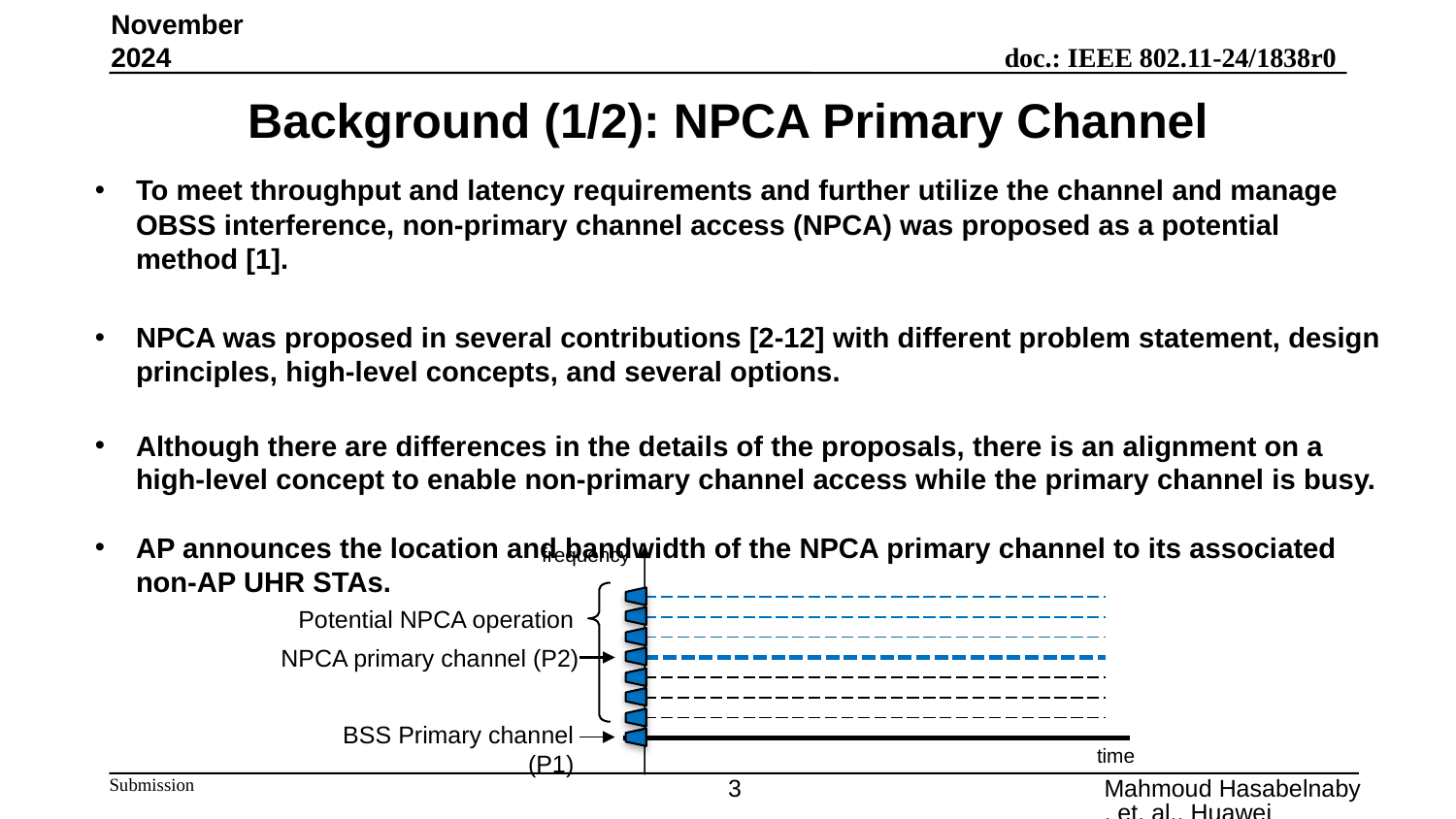

November 2024
# Background (1/2): NPCA Primary Channel
To meet throughput and latency requirements and further utilize the channel and manage OBSS interference, non-primary channel access (NPCA) was proposed as a potential method [1].

NPCA was proposed in several contributions [2-12] with different problem statement, design principles, high-level concepts, and several options.

Although there are differences in the details of the proposals, there is an alignment on a high-level concept to enable non-primary channel access while the primary channel is busy.

AP announces the location and bandwidth of the NPCA primary channel to its associated non-AP UHR STAs.

frequency

Potential NPCA operation

NPCA primary channel (P2)

BSS Primary channel (P1)

time
3
Mahmoud Hasabelnaby, et. al., Huawei